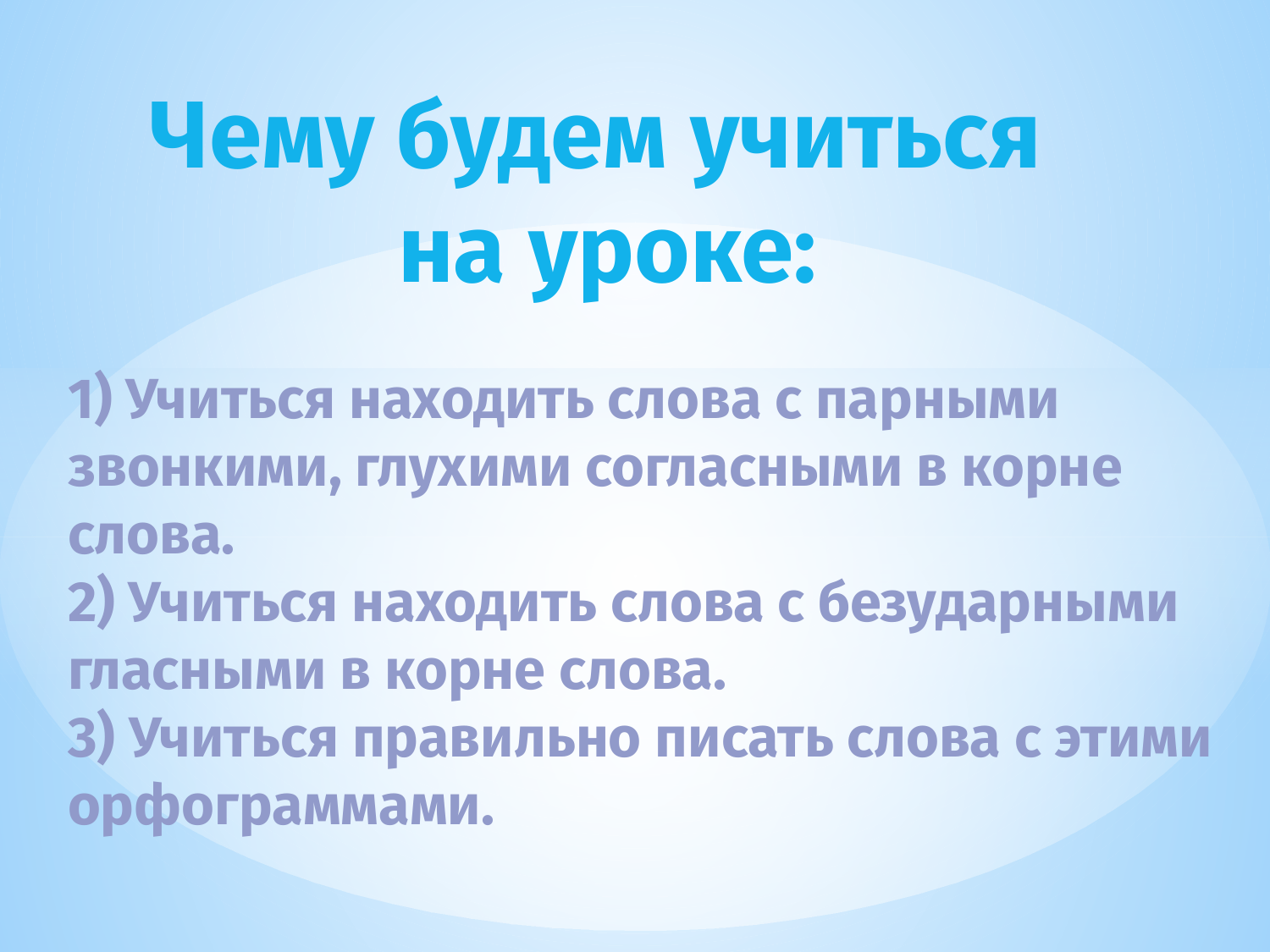

# Чему будем учиться  на уроке:
1) Учиться находить слова с парными  звонкими, глухими согласными в корне слова.
2) Учиться находить слова с безударными  гласными в корне слова.
3) Учиться правильно писать слова с этими орфограммами.